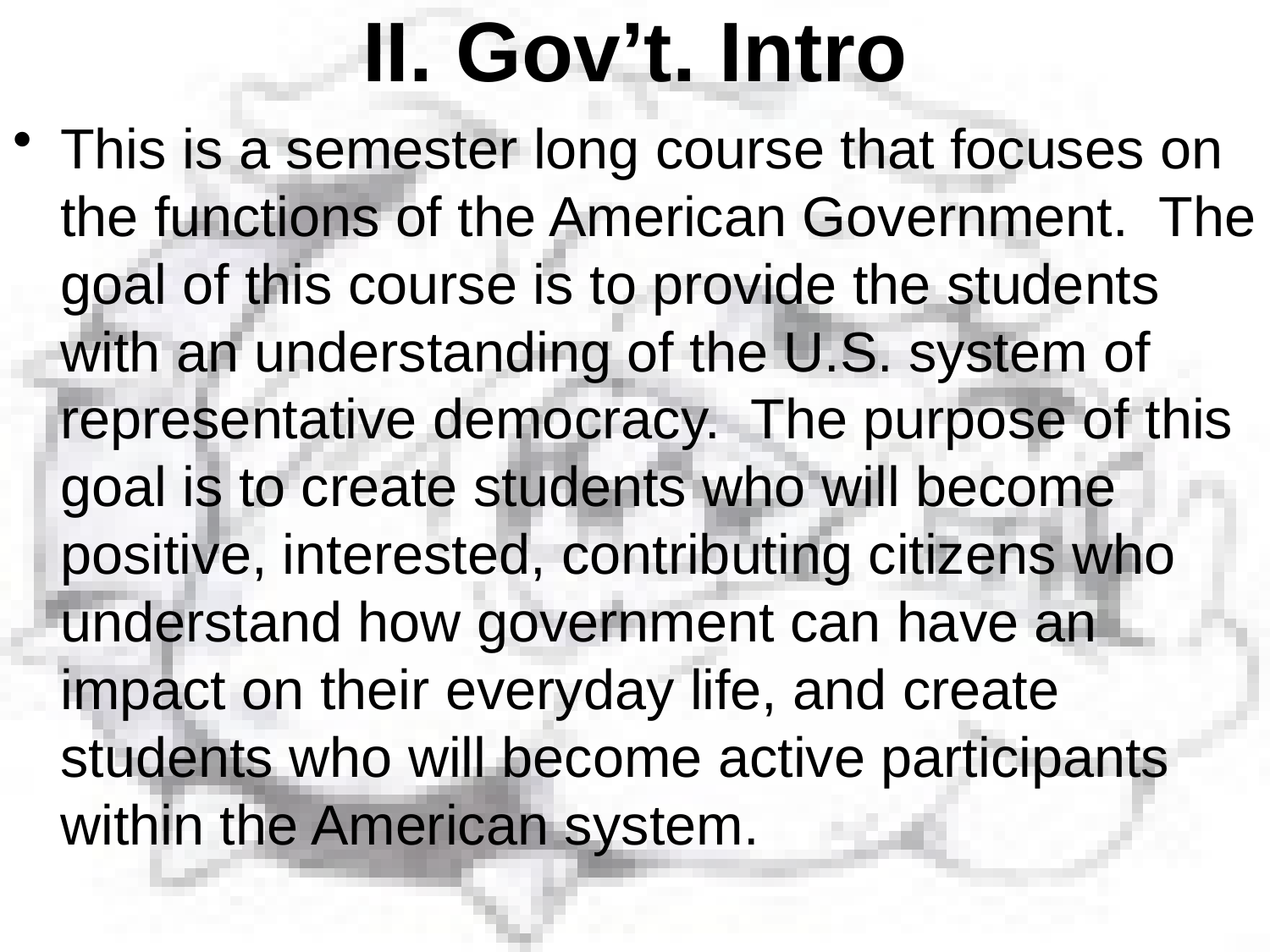

II. Gov’t. Intro
This is a semester long course that focuses on the functions of the American Government.  The goal of this course is to provide the students with an understanding of the U.S. system of representative democracy.  The purpose of this goal is to create students who will become positive, interested, contributing citizens who understand how government can have an impact on their everyday life, and create students who will become active participants within the American system.